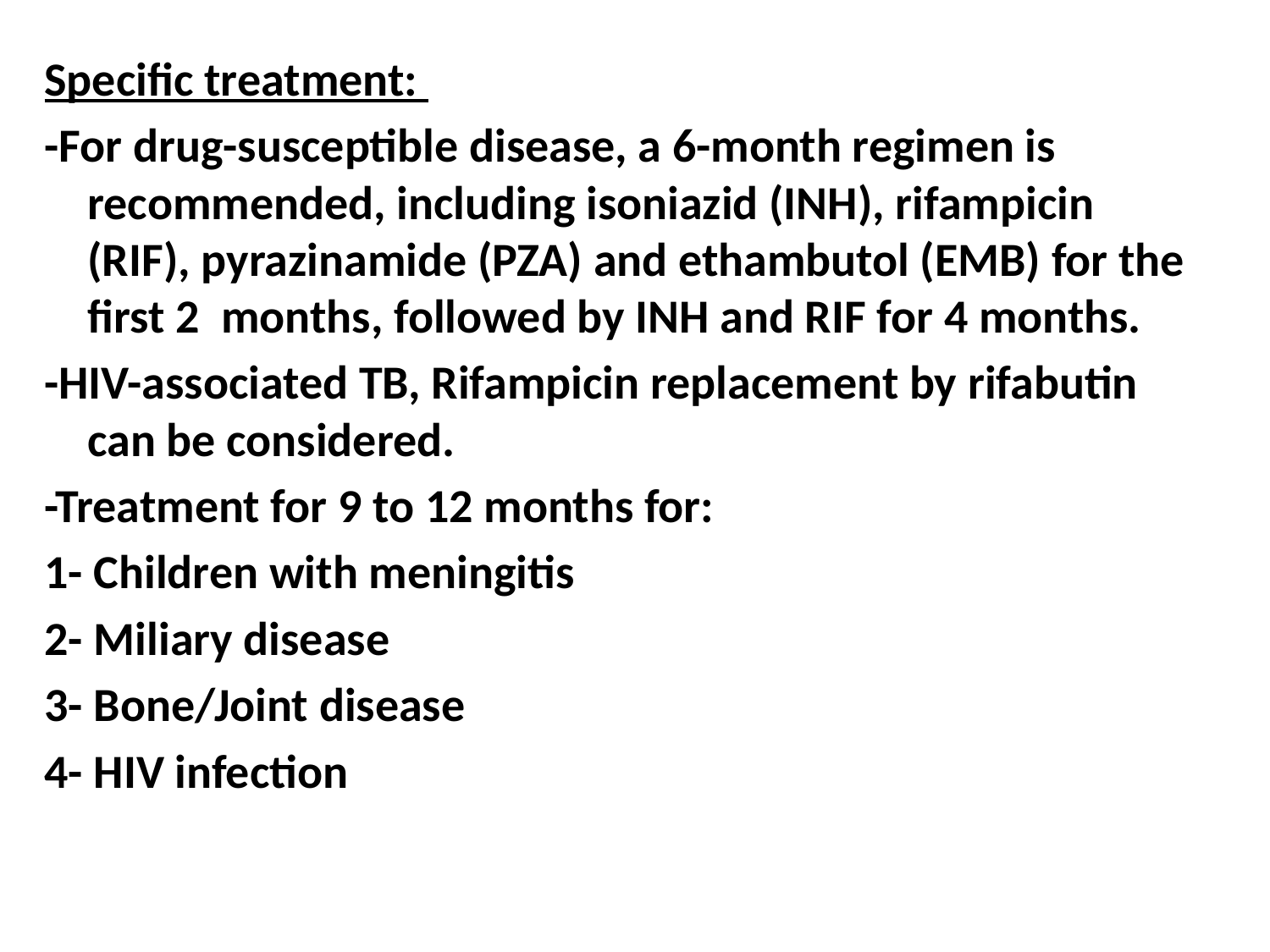

Specific treatment:
-For drug-susceptible disease, a 6-month regimen is recommended, including isoniazid (INH), rifampicin (RIF), pyrazinamide (PZA) and ethambutol (EMB) for the first 2  months, followed by INH and RIF for 4 months.
-HIV-associated TB, Rifampicin replacement by rifabutin can be considered.
-Treatment for 9 to 12 months for:
1- Children with meningitis
2- Miliary disease
3- Bone/Joint disease
4- HIV infection